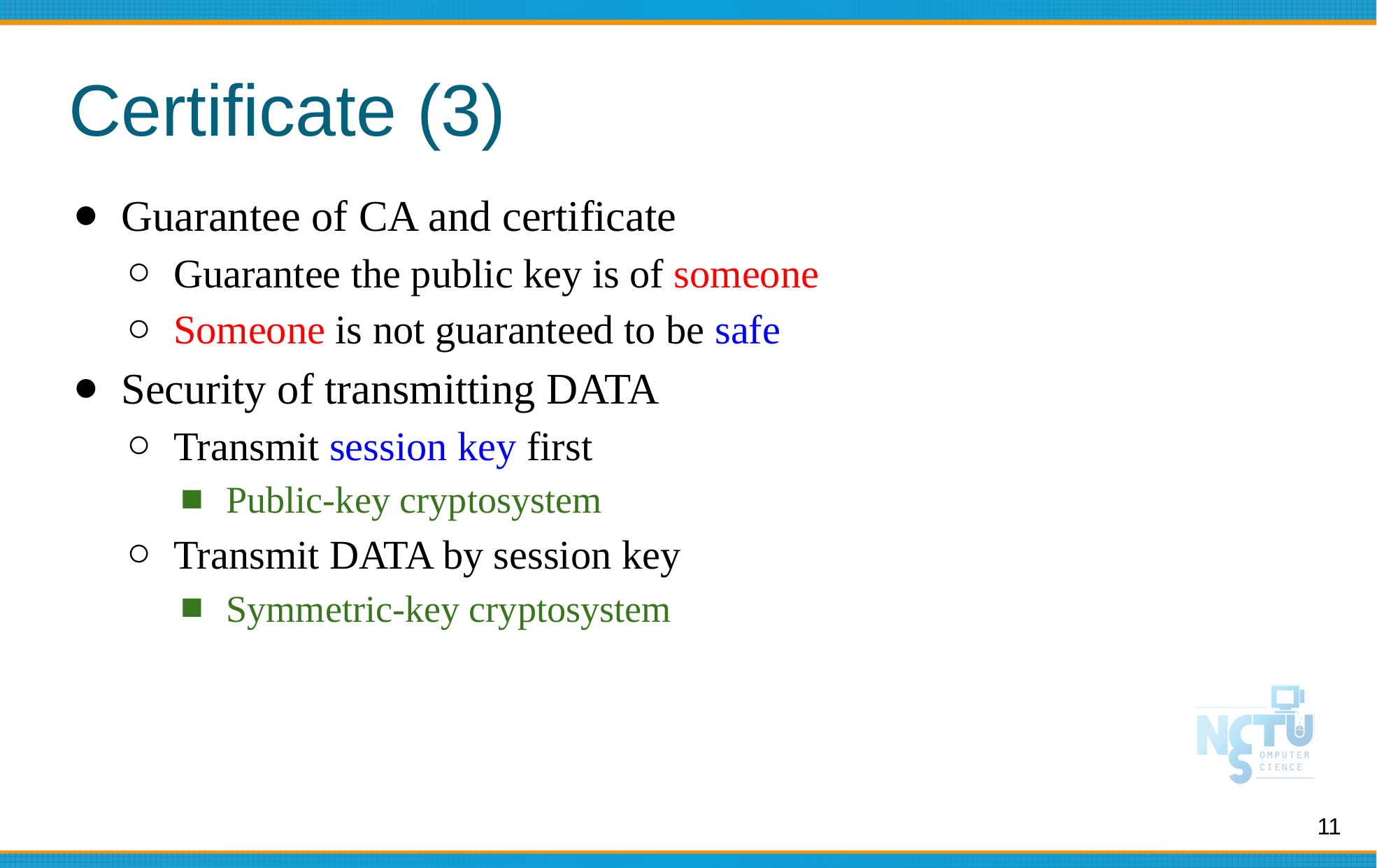

# Certificate (3)
Guarantee of CA and certificate
Guarantee the public key is of someone
Someone is not guaranteed to be safe
Security of transmitting DATA
Transmit session key first
Public-key cryptosystem
Transmit DATA by session key
Symmetric-key cryptosystem

11